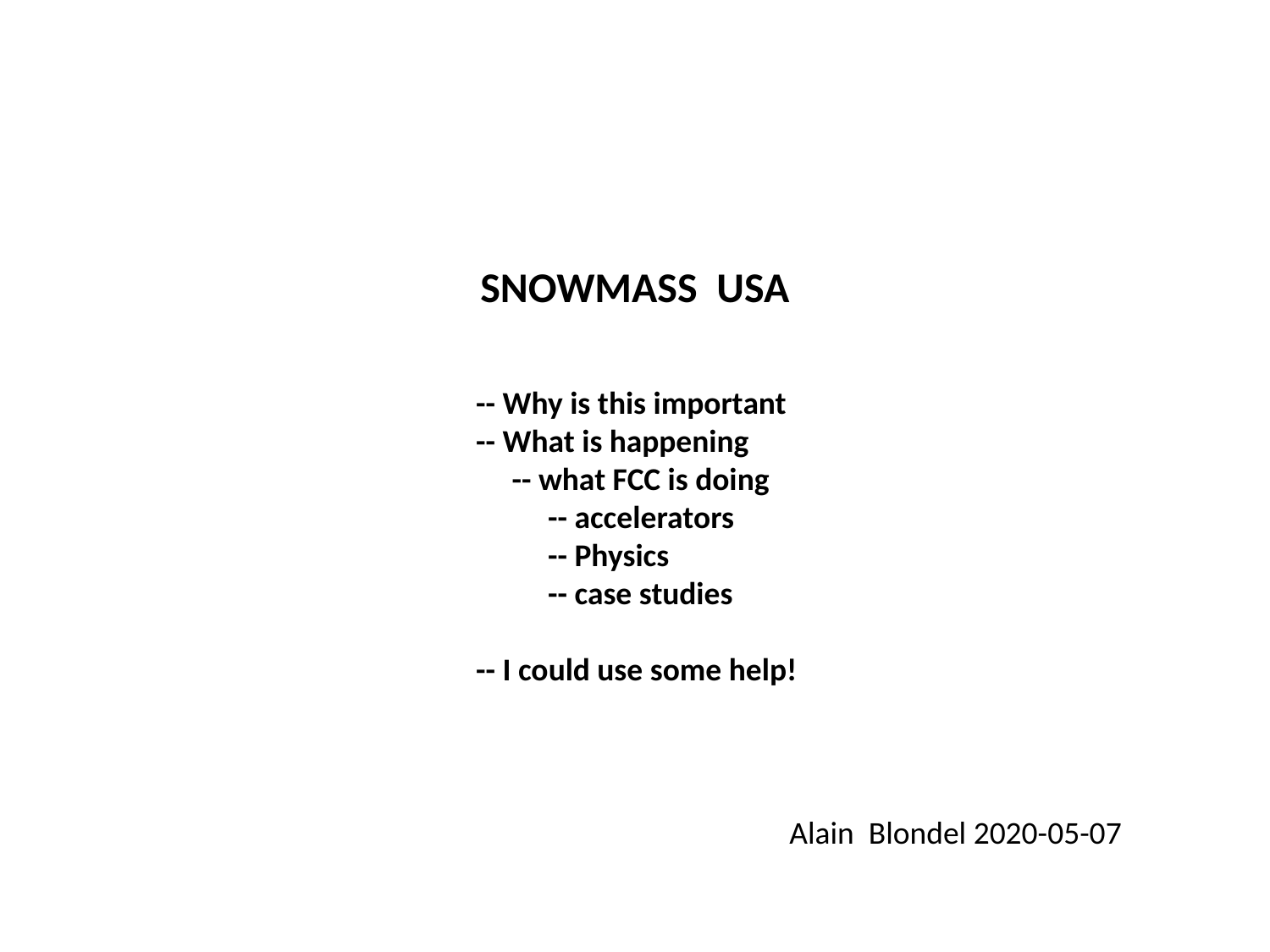

SNOWMASS  USA
 -- Why is this important
 -- What is happening
      -- what FCC is doing
           -- accelerators
           -- Physics
           -- case studies

 -- I could use some help!
Alain  Blondel 2020-05-07